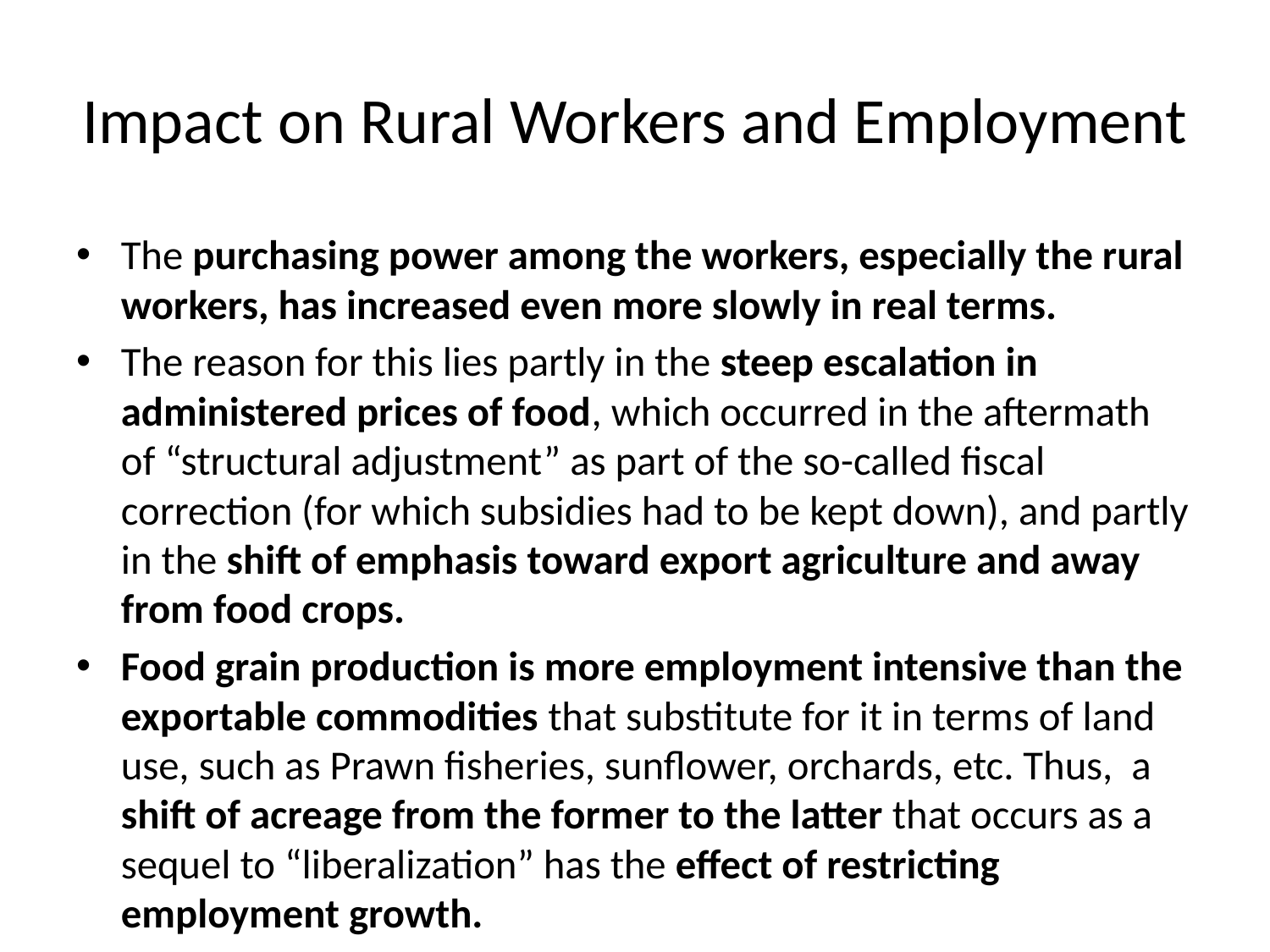

# Impact on Rural Workers and Employment
The purchasing power among the workers, especially the rural workers, has increased even more slowly in real terms.
The reason for this lies partly in the steep escalation in administered prices of food, which occurred in the aftermath of “structural adjustment” as part of the so-called fiscal correction (for which subsidies had to be kept down), and partly in the shift of emphasis toward export agriculture and away from food crops.
Food grain production is more employment intensive than the exportable commodities that substitute for it in terms of land use, such as Prawn fisheries, sunflower, orchards, etc. Thus,  a shift of acreage from the former to the latter that occurs as a sequel to “liberalization” has the effect of restricting employment growth.